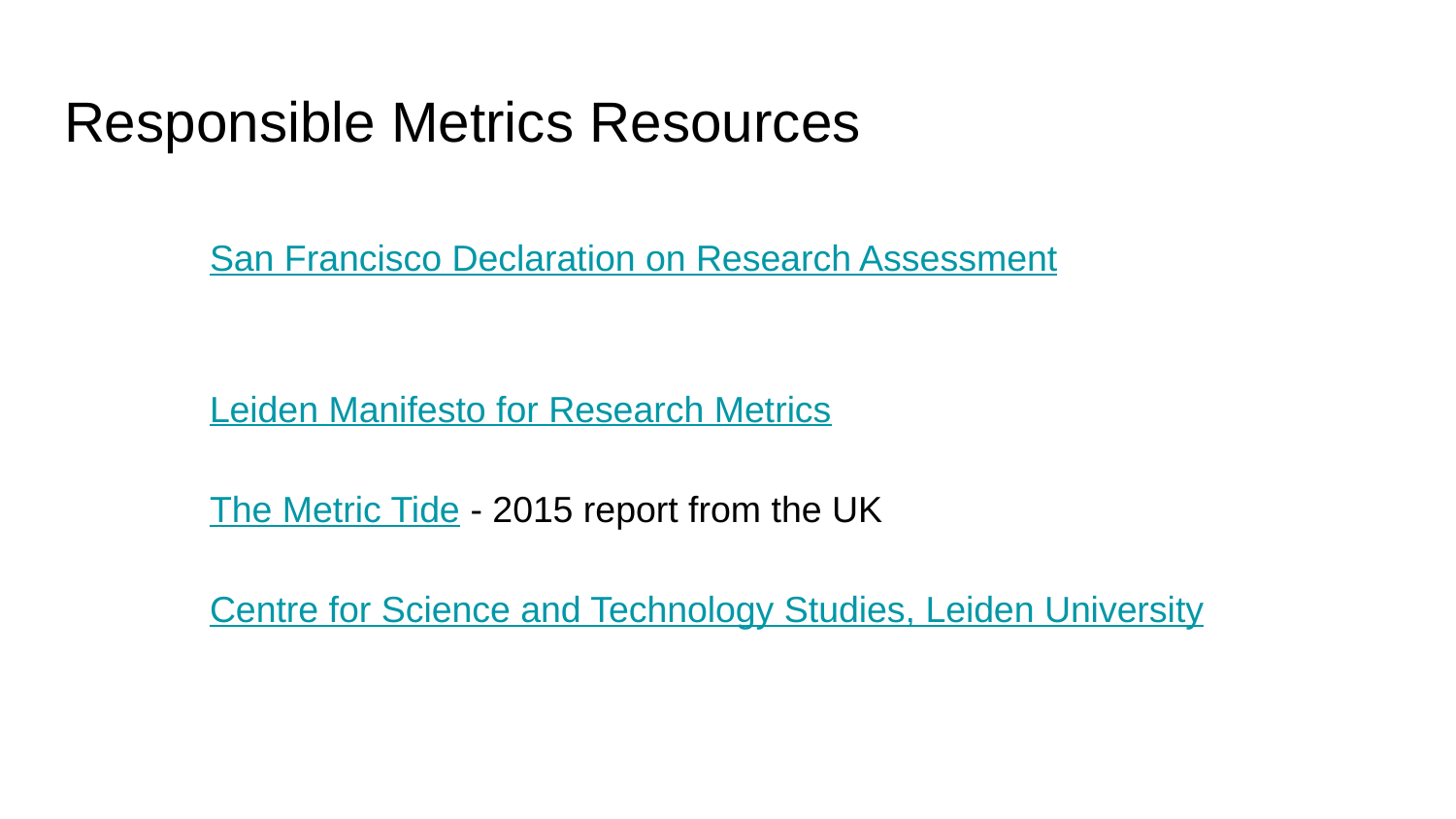

# Responsible Metrics Resources

	San Francisco Declaration on Research Assessment

	Leiden Manifesto for Research Metrics

	The Metric Tide - 2015 report from the UK

	Centre for Science and Technology Studies, Leiden University